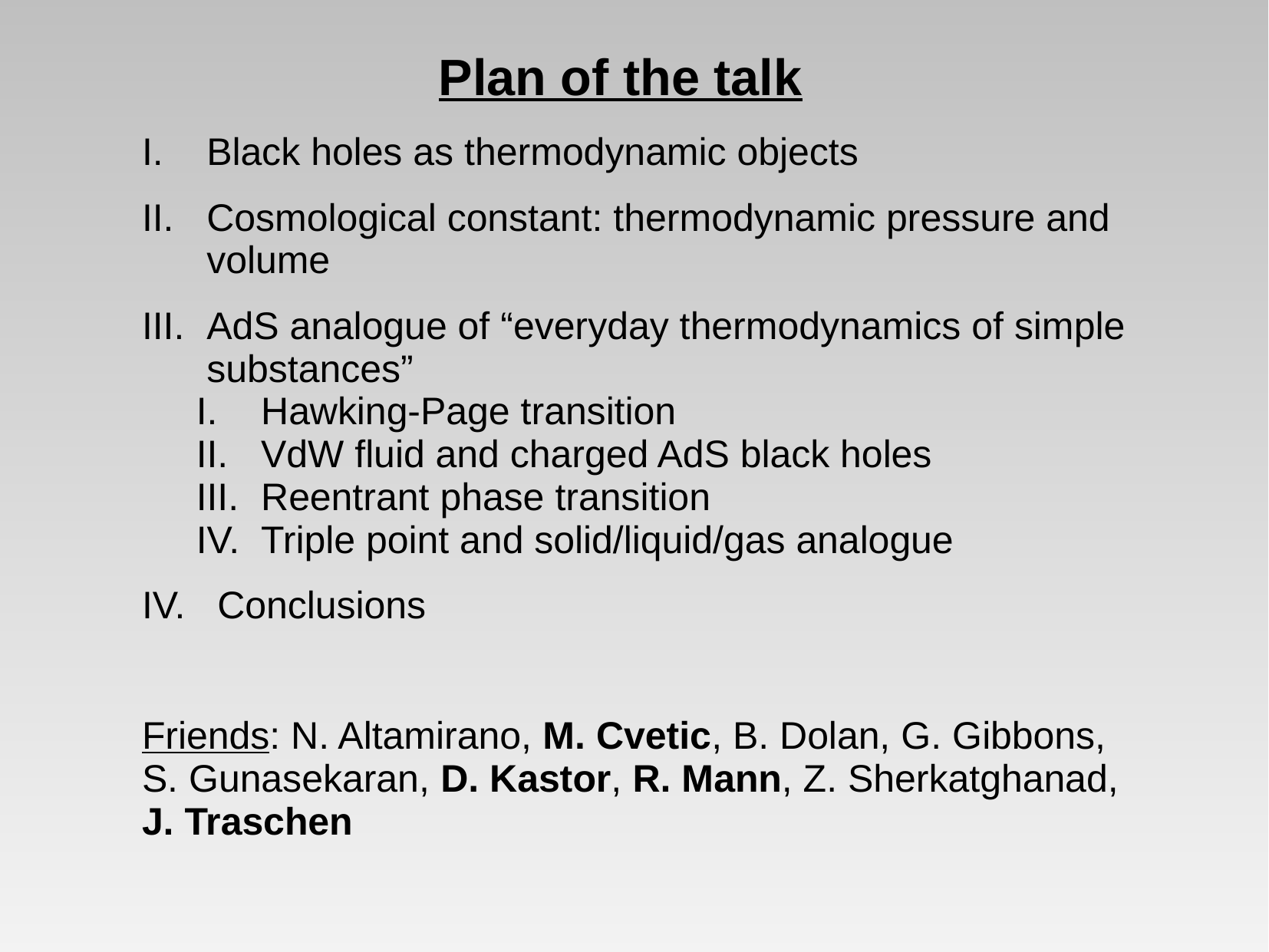

Plan of the talk
Black holes as thermodynamic objects

Cosmological constant: thermodynamic pressure and volume

AdS analogue of “everyday thermodynamics of simple substances”
Hawking-Page transition
VdW fluid and charged AdS black holes
Reentrant phase transition
Triple point and solid/liquid/gas analogue

 Conclusions
Friends: N. Altamirano, M. Cvetic, B. Dolan, G. Gibbons,
S. Gunasekaran, D. Kastor, R. Mann, Z. Sherkatghanad,
J. Traschen